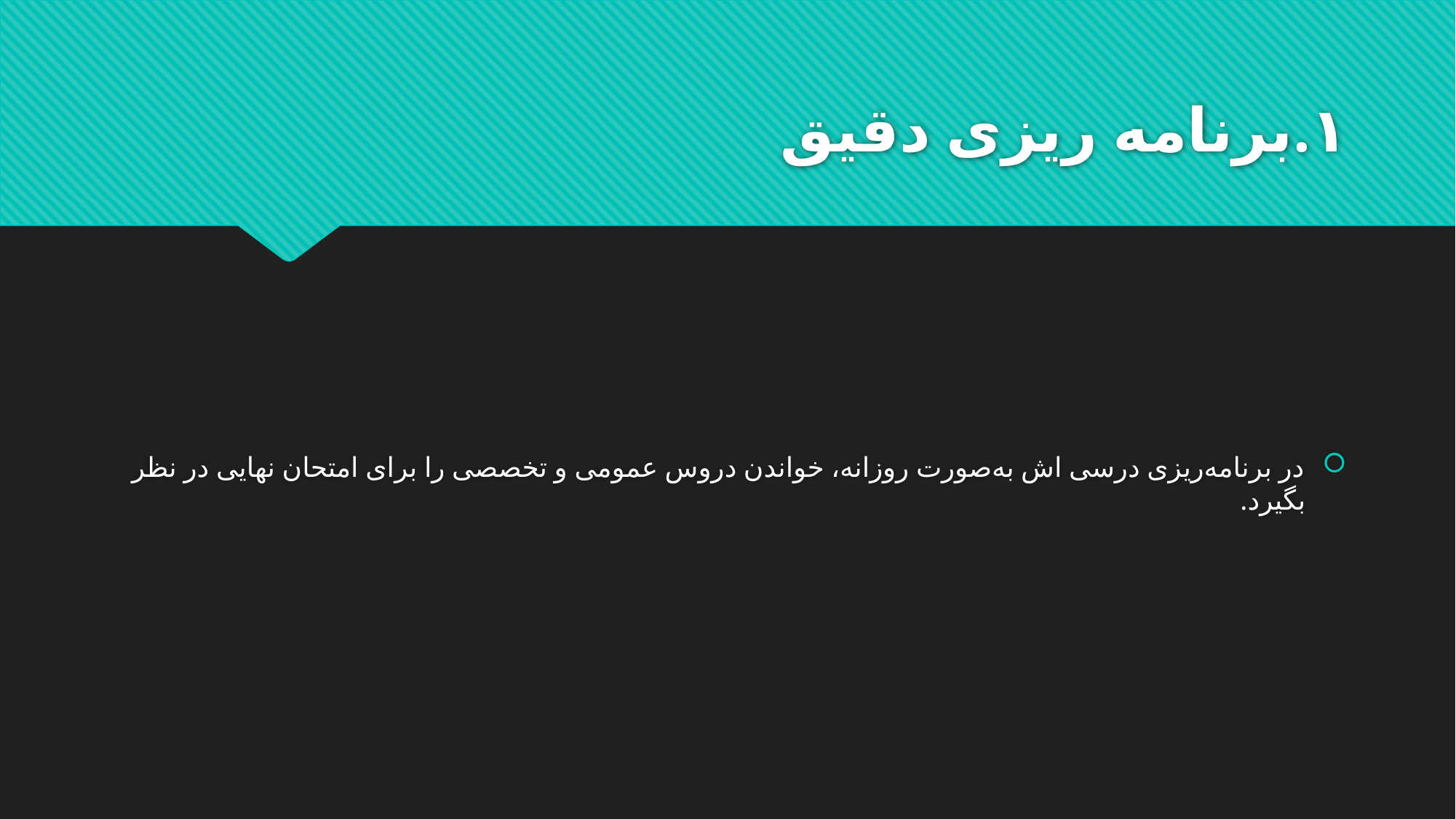

# ۱.برنامه ریزی دقیق
در برنامه‌ریزی درسی‌ اش به‌صورت روزانه، خواندن دروس عمومی و تخصصی را برای امتحان نهایی در نظر بگیرد.